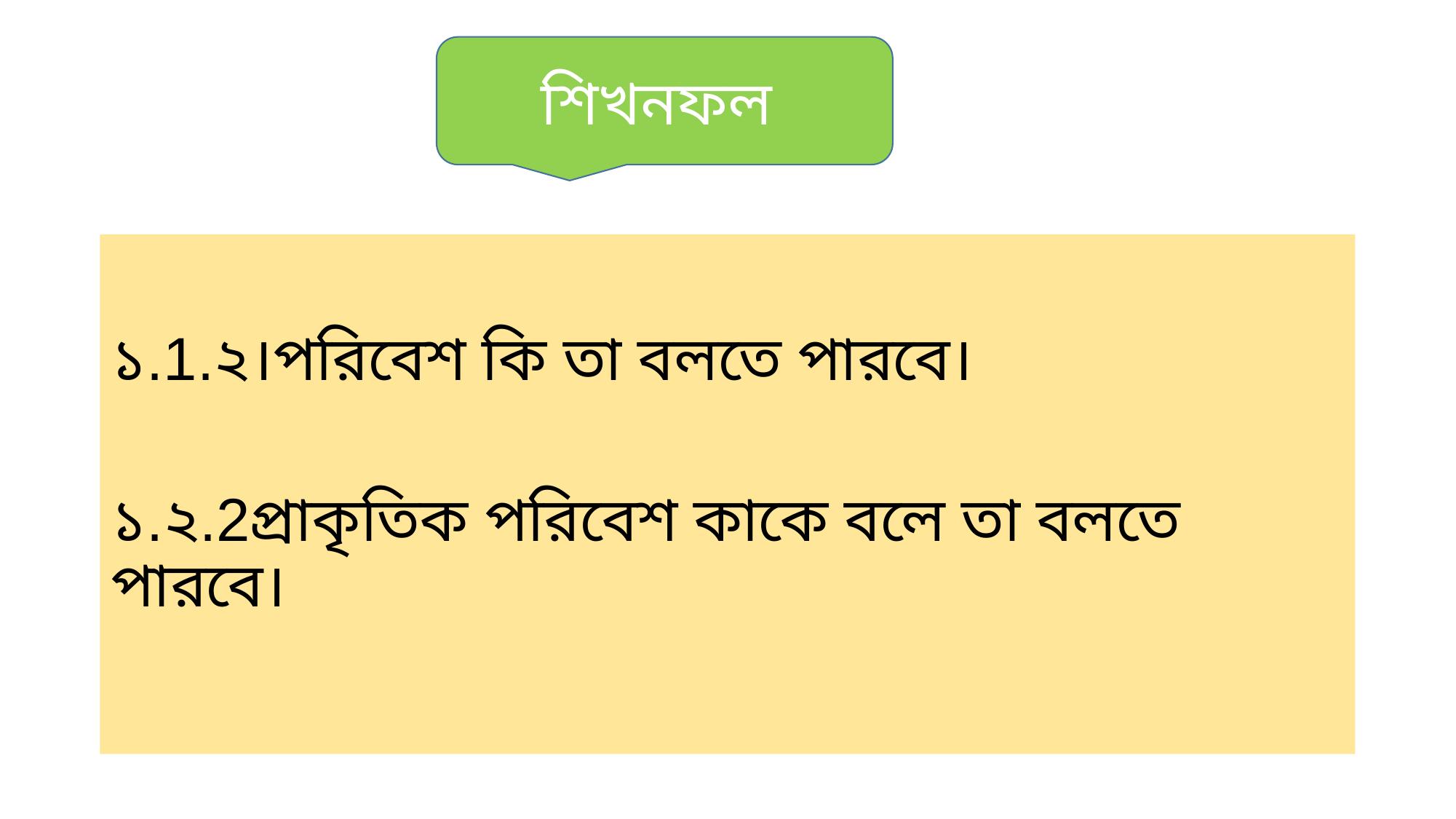

#
শিখনফল

১.1.২।পরিবেশ কি তা বলতে পারবে।

১.২.2প্রাকৃতিক পরিবেশ কাকে বলে তা বলতে পারবে।